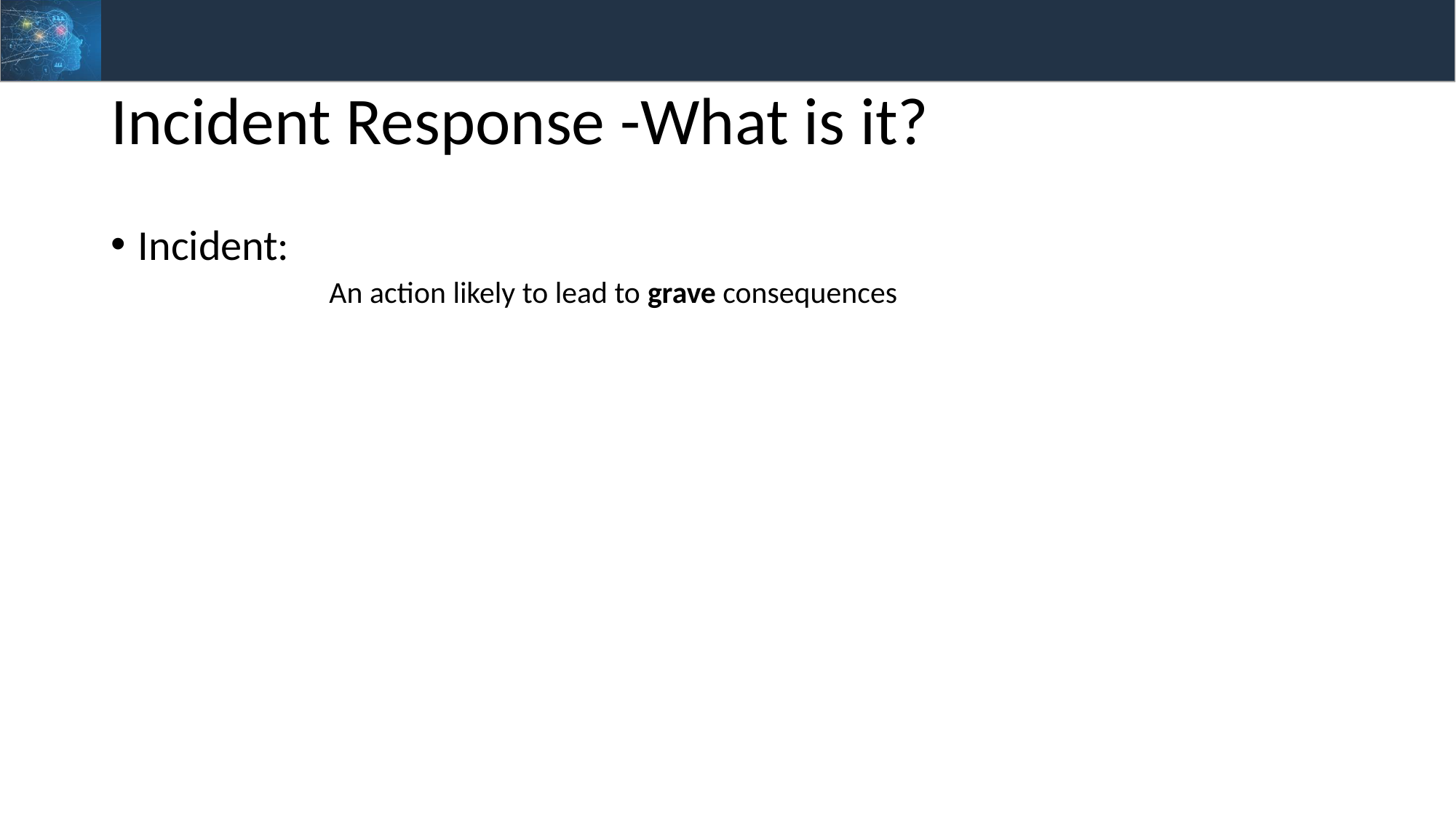

# Incident Response -What is it?
Incident:
	An action likely to lead to grave consequences